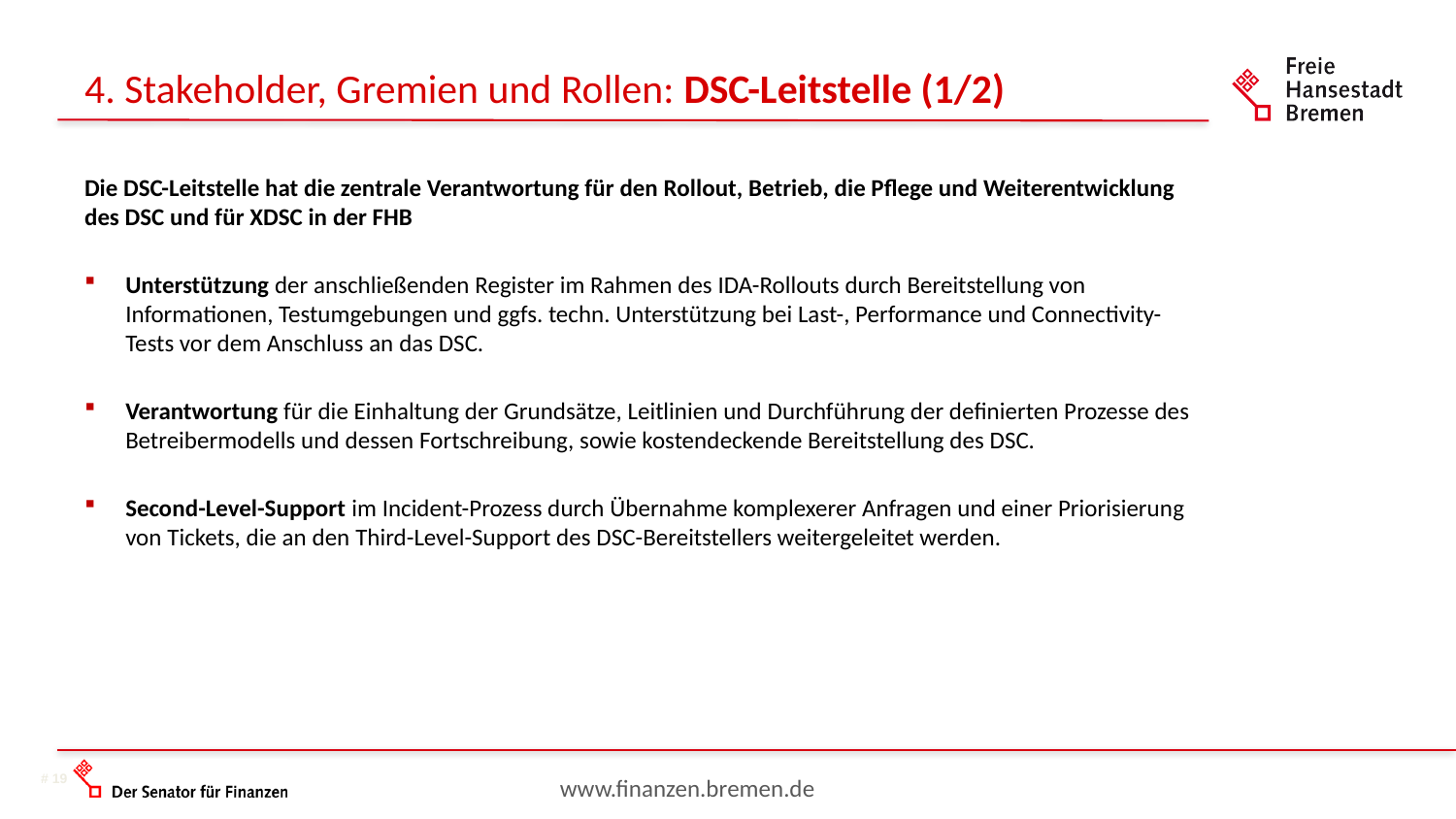

4. Stakeholder, Gremien und Rollen: DSC-Leitstelle (1/2)

Die DSC-Leitstelle hat die zentrale Verantwortung für den Rollout, Betrieb, die Pflege und Weiterentwicklung des DSC und für XDSC in der FHB

Unterstützung der anschließenden Register im Rahmen des IDA-Rollouts durch Bereitstellung von Informationen, Testumgebungen und ggfs. techn. Unterstützung bei Last-, Performance und Connectivity-Tests vor dem Anschluss an das DSC.

Verantwortung für die Einhaltung der Grundsätze, Leitlinien und Durchführung der definierten Prozesse des Betreibermodells und dessen Fortschreibung, sowie kostendeckende Bereitstellung des DSC.

Second-Level-Support im Incident-Prozess durch Übernahme komplexerer Anfragen und einer Priorisierung von Tickets, die an den Third-Level-Support des DSC-Bereitstellers weitergeleitet werden.